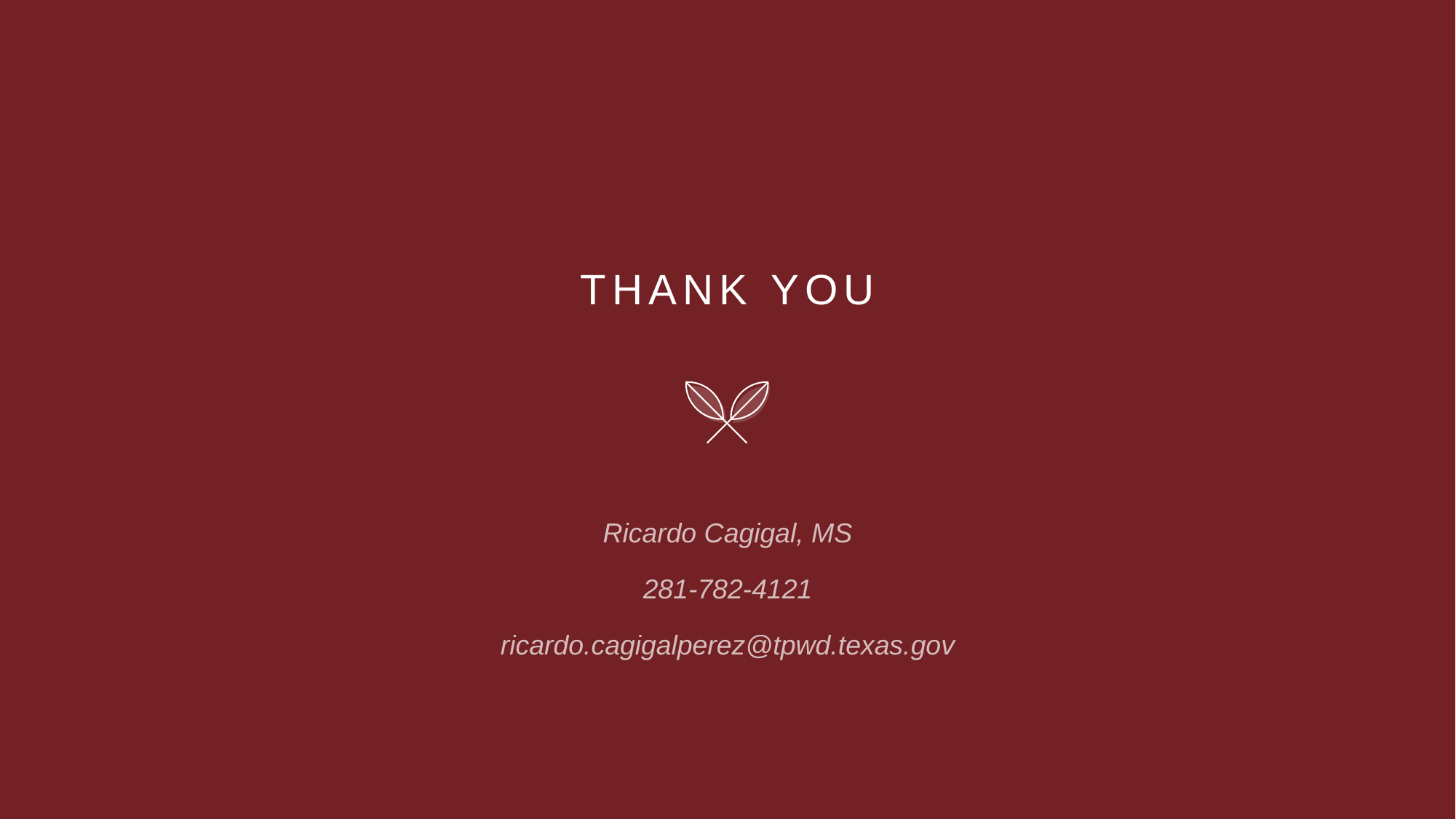

# Thank you
Ricardo Cagigal, MS
281-782-4121
ricardo.cagigalperez@tpwd.texas.gov